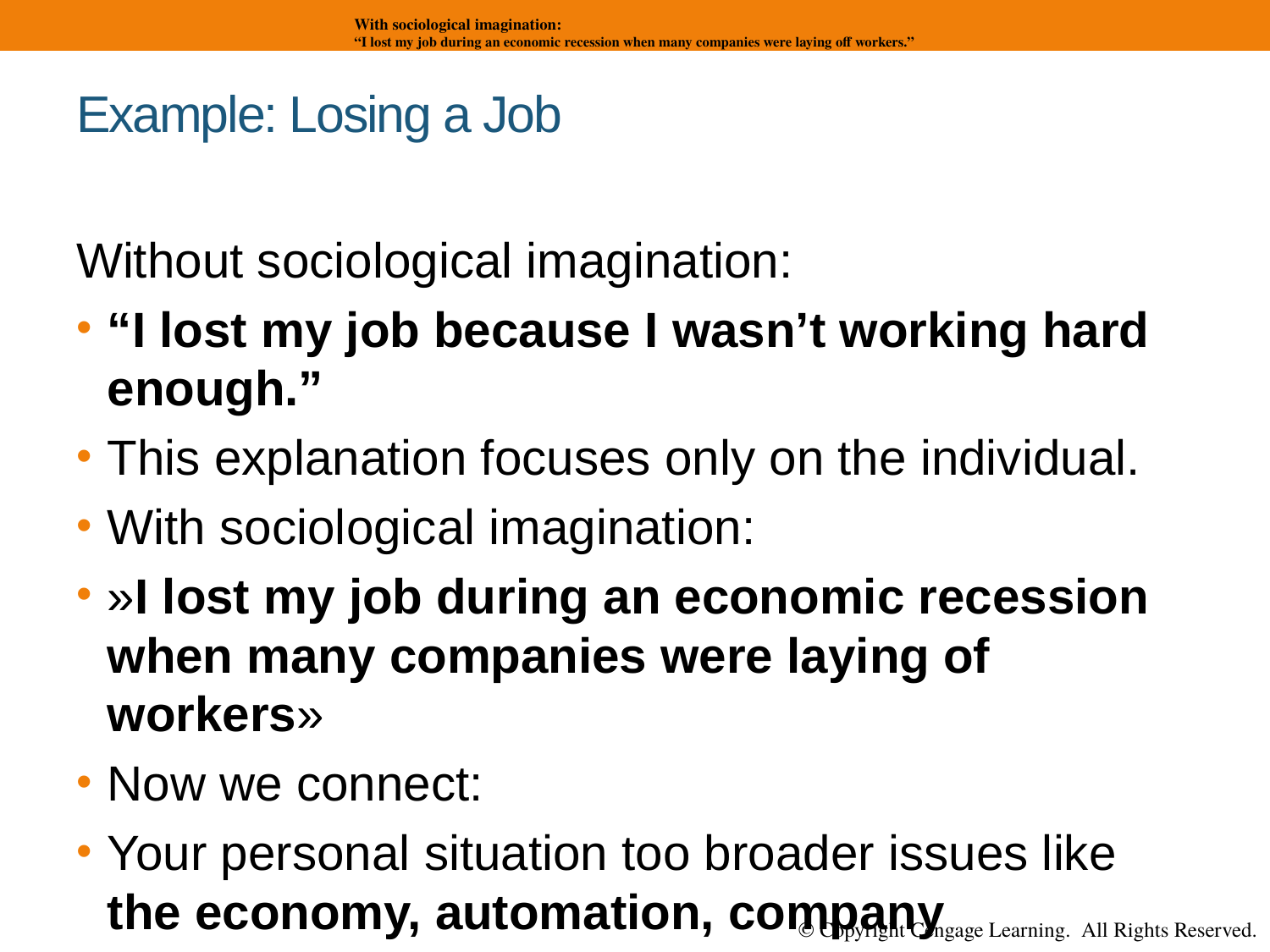

With sociological imagination:
“I lost my job during an economic recession when many companies were laying off workers.”
# Example: Losing a Job
Without sociological imagination:
“I lost my job because I wasn’t working hard enough.”
This explanation focuses only on the individual.
With sociological imagination:
»I lost my job during an economic recession when many companies were laying of workers»
Now we connect:
Your personal situation too broader issues like the economy, automation, company downsizing, or global crises